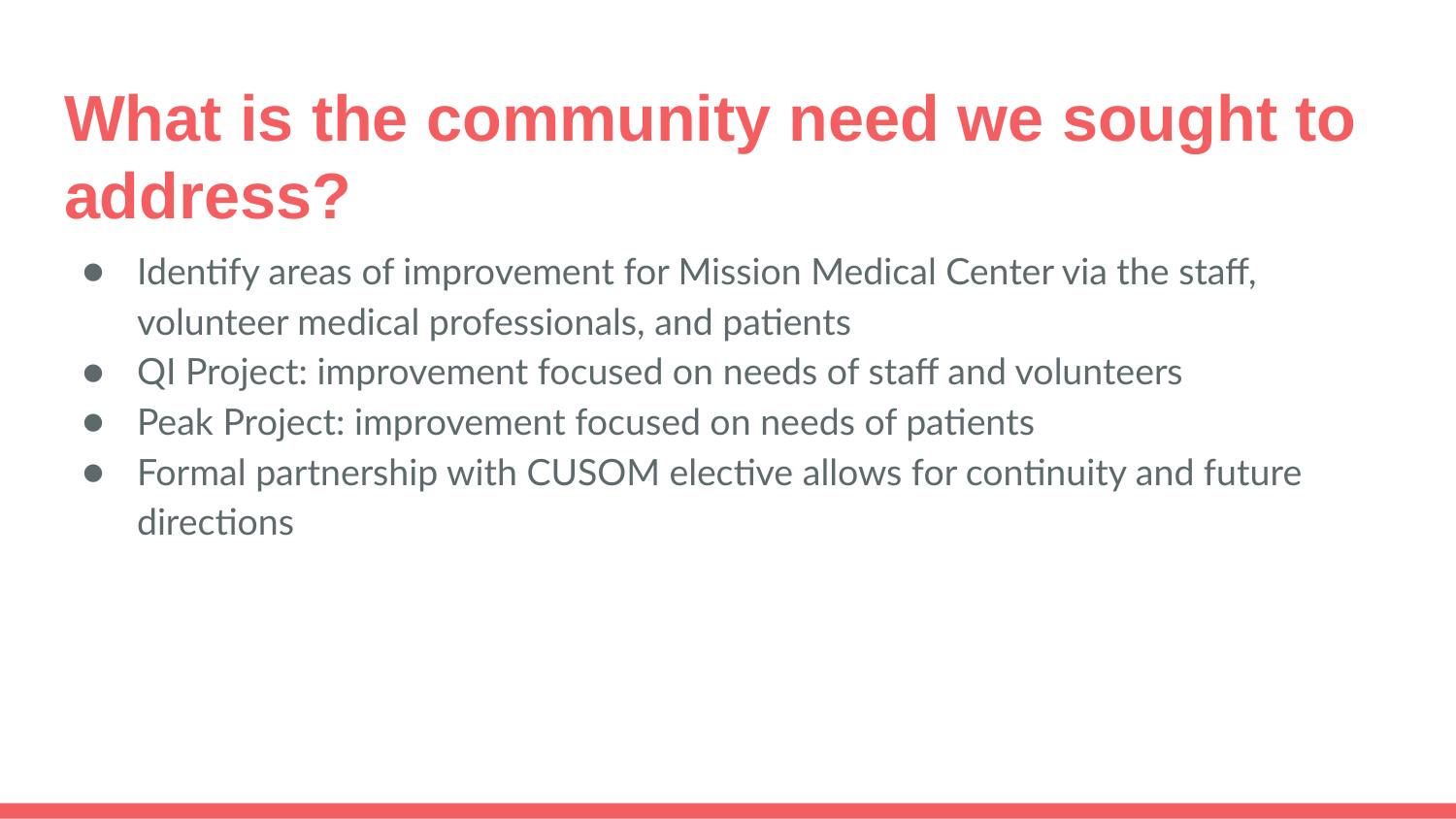

# What is the community need we sought to address?

Identify areas of improvement for Mission Medical Center via the staff, volunteer medical professionals, and patients
QI Project: improvement focused on needs of staff and volunteers
Peak Project: improvement focused on needs of patients
Formal partnership with CUSOM elective allows for continuity and future directions